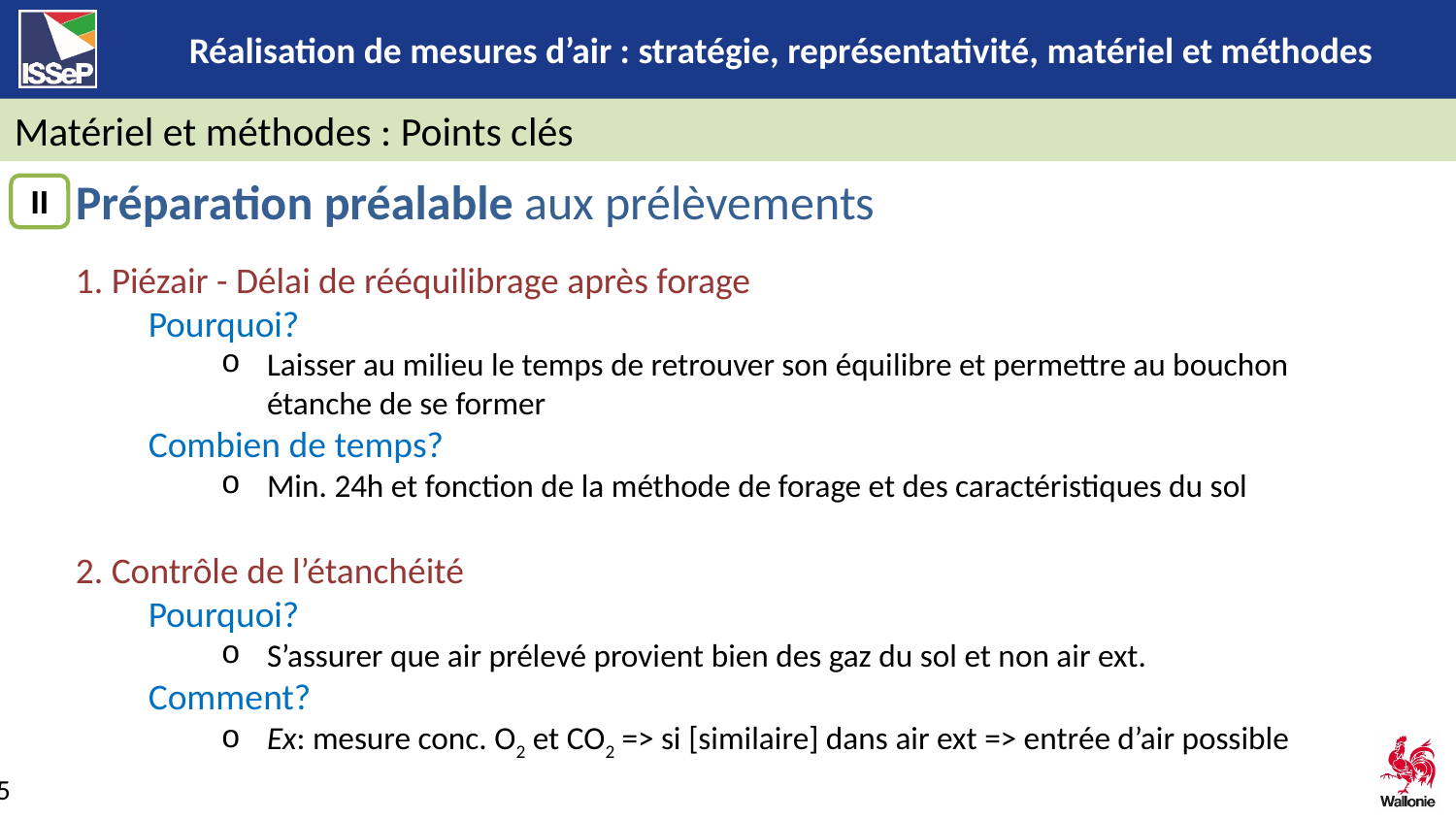

Matériel et méthodes : Points clés
Préparation préalable aux prélèvements
II
1. Piézair - Délai de rééquilibrage après forage
Pourquoi?
Laisser au milieu le temps de retrouver son équilibre et permettre au bouchon étanche de se former
Combien de temps?
Min. 24h et fonction de la méthode de forage et des caractéristiques du sol

2. Contrôle de l’étanchéité
Pourquoi?
S’assurer que air prélevé provient bien des gaz du sol et non air ext.
Comment?
Ex: mesure conc. O2 et CO2 => si [similaire] dans air ext => entrée d’air possible